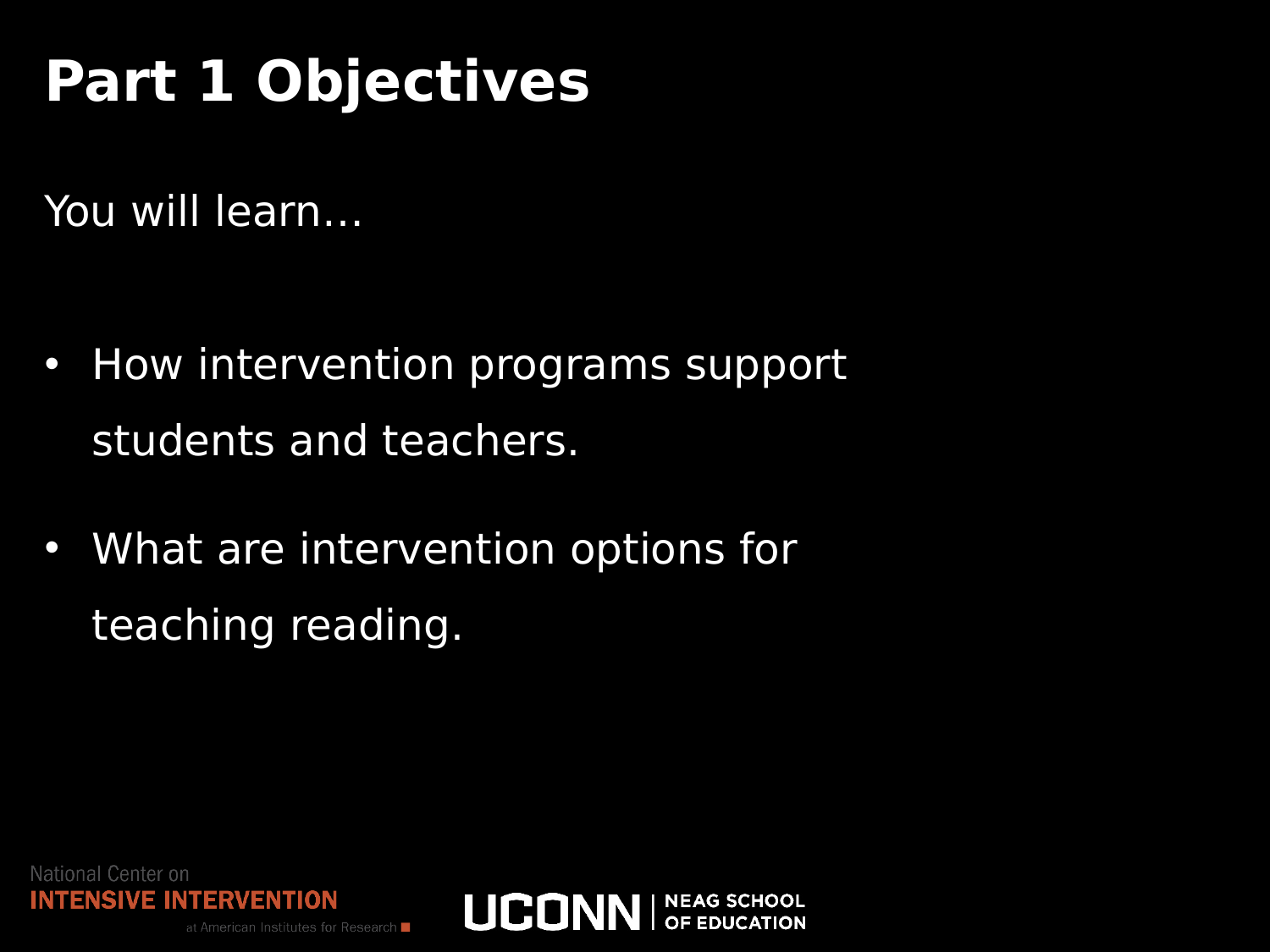

# Part 1 Objectives
You will learn…

How intervention programs support students and teachers.
What are intervention options for teaching reading.